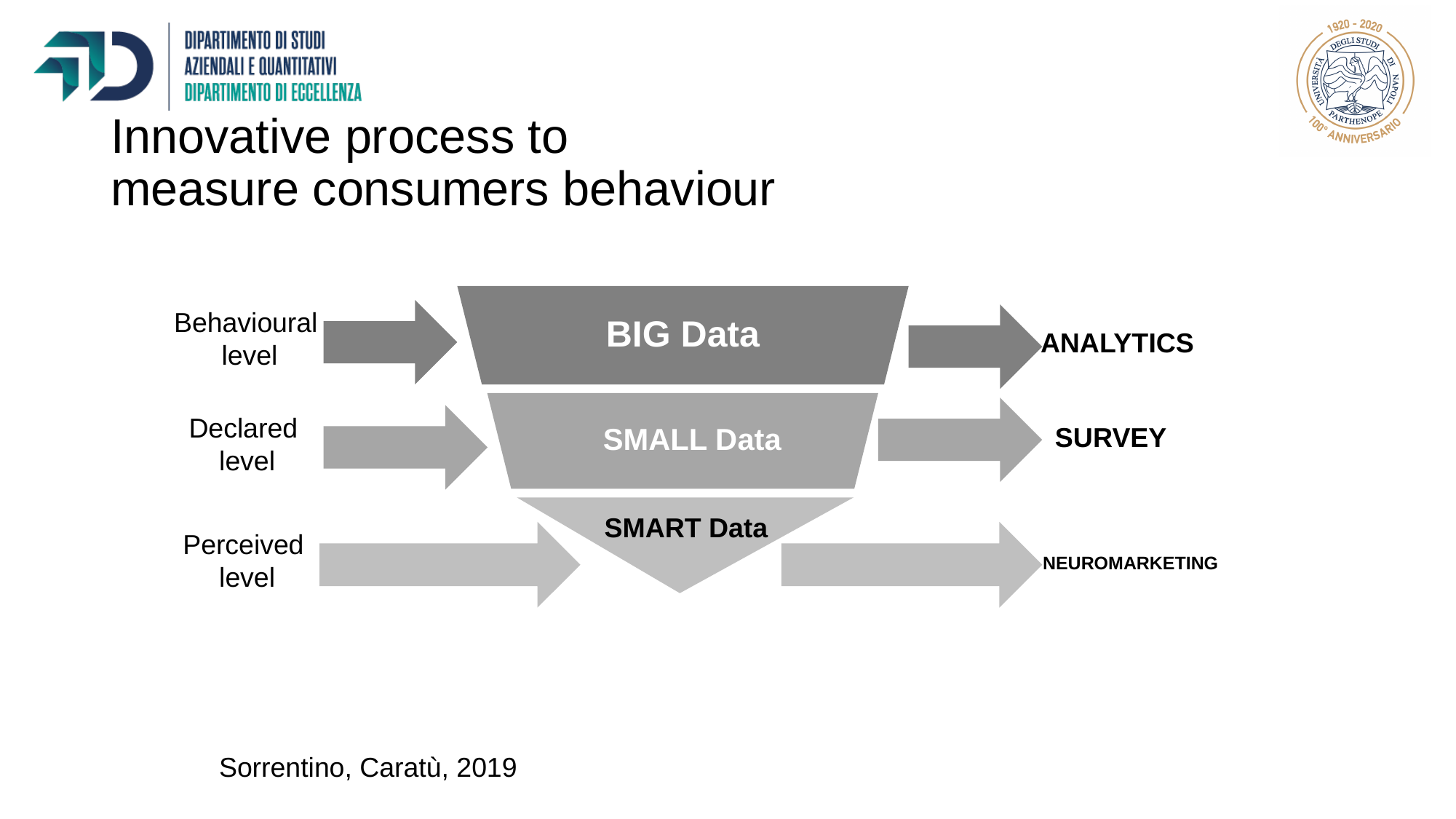

Innovative process to
measure consumers behaviour

Behavioural
level
BIG Data
ANALYTICS

Declared
level
SMALL Data
SURVEY

SMART Data
Perceived
level
NEUROMARKETING
Sorrentino, Caratù, 2019